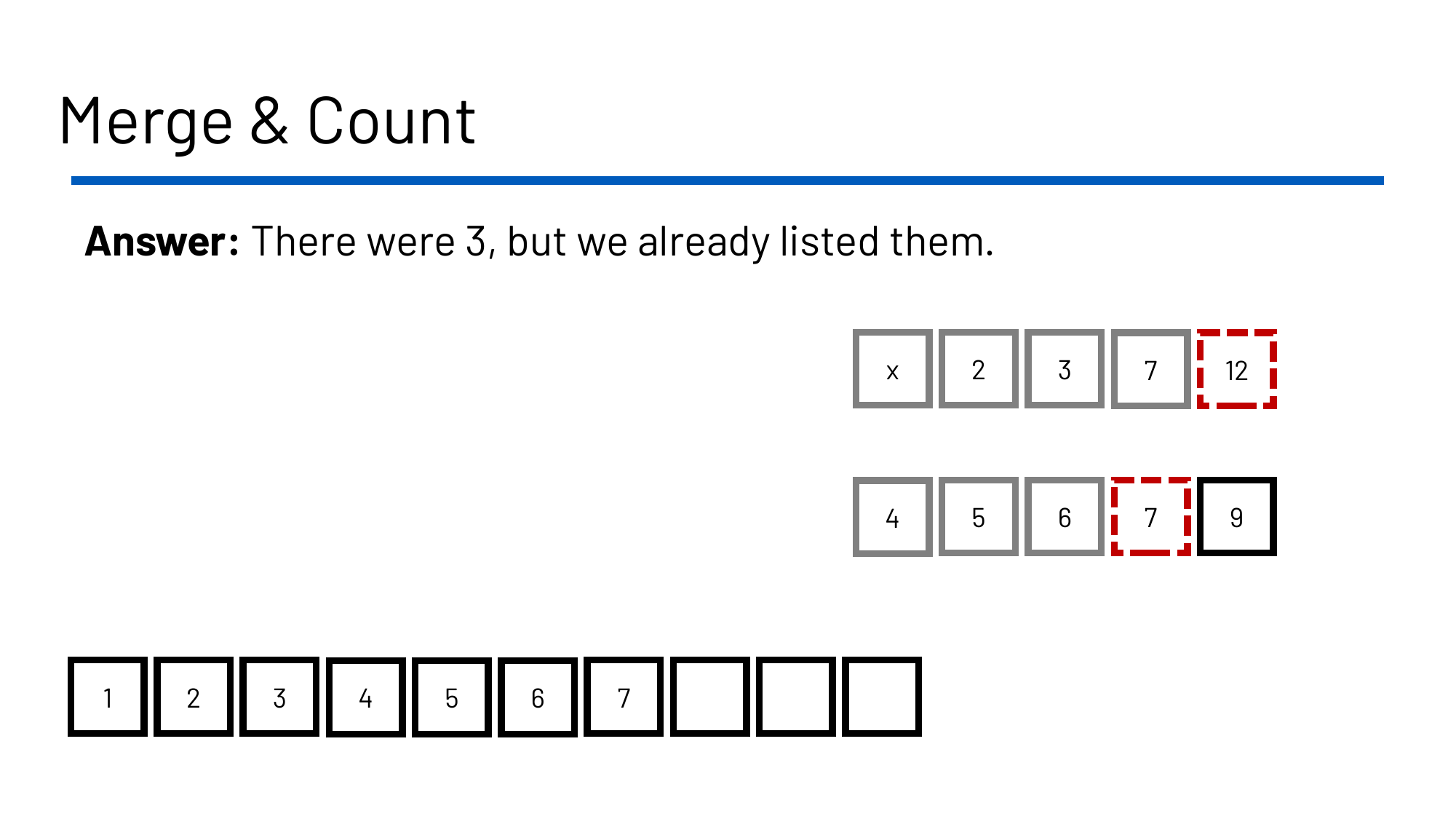

# Merge & Count
Answer: There were 3, but we already listed them.
x
2
3
7
12
5
6
7
9
4
1
2
3
7

4
5
6